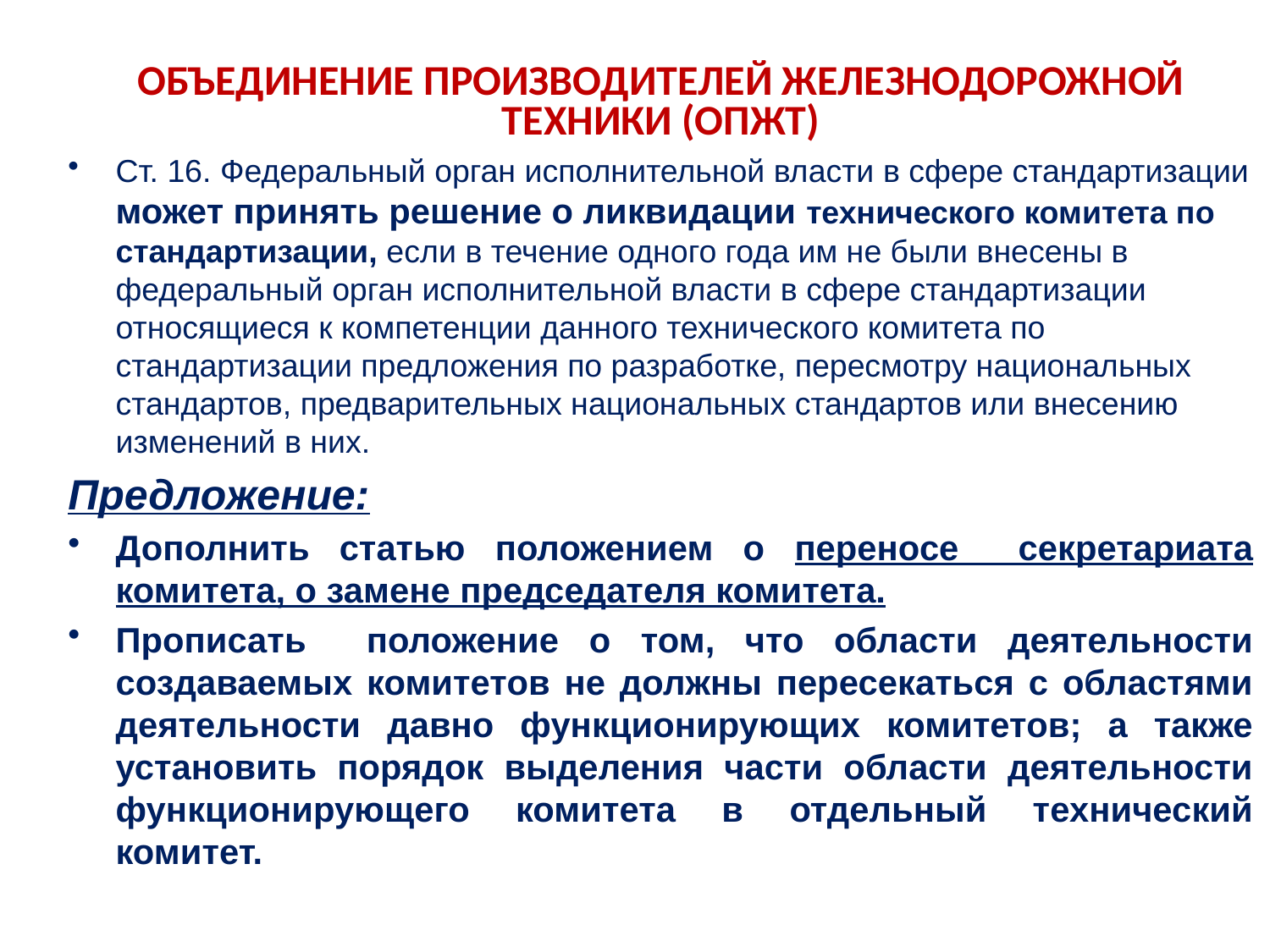

ОБЪЕДИНЕНИЕ ПРОИЗВОДИТЕЛЕЙ ЖЕЛЕЗНОДОРОЖНОЙ ТЕХНИКИ (ОПЖТ)
Ст. 16. Федеральный орган исполнительной власти в сфере стандартизации может принять решение о ликвидации технического комитета по стандартизации, если в течение одного года им не были внесены в федеральный орган исполнительной власти в сфере стандартизации относящиеся к компетенции данного технического комитета по стандартизации предложения по разработке, пересмотру национальных стандартов, предварительных национальных стандартов или внесению изменений в них.
Предложение:
Дополнить статью положением о переносе  секретариата комитета, о замене председателя комитета.
Прописать  положение о том, что области деятельности создаваемых комитетов не должны пересекаться с областями деятельности давно функционирующих комитетов; а также установить порядок выделения части области деятельности функционирующего комитета в отдельный технический комитет.